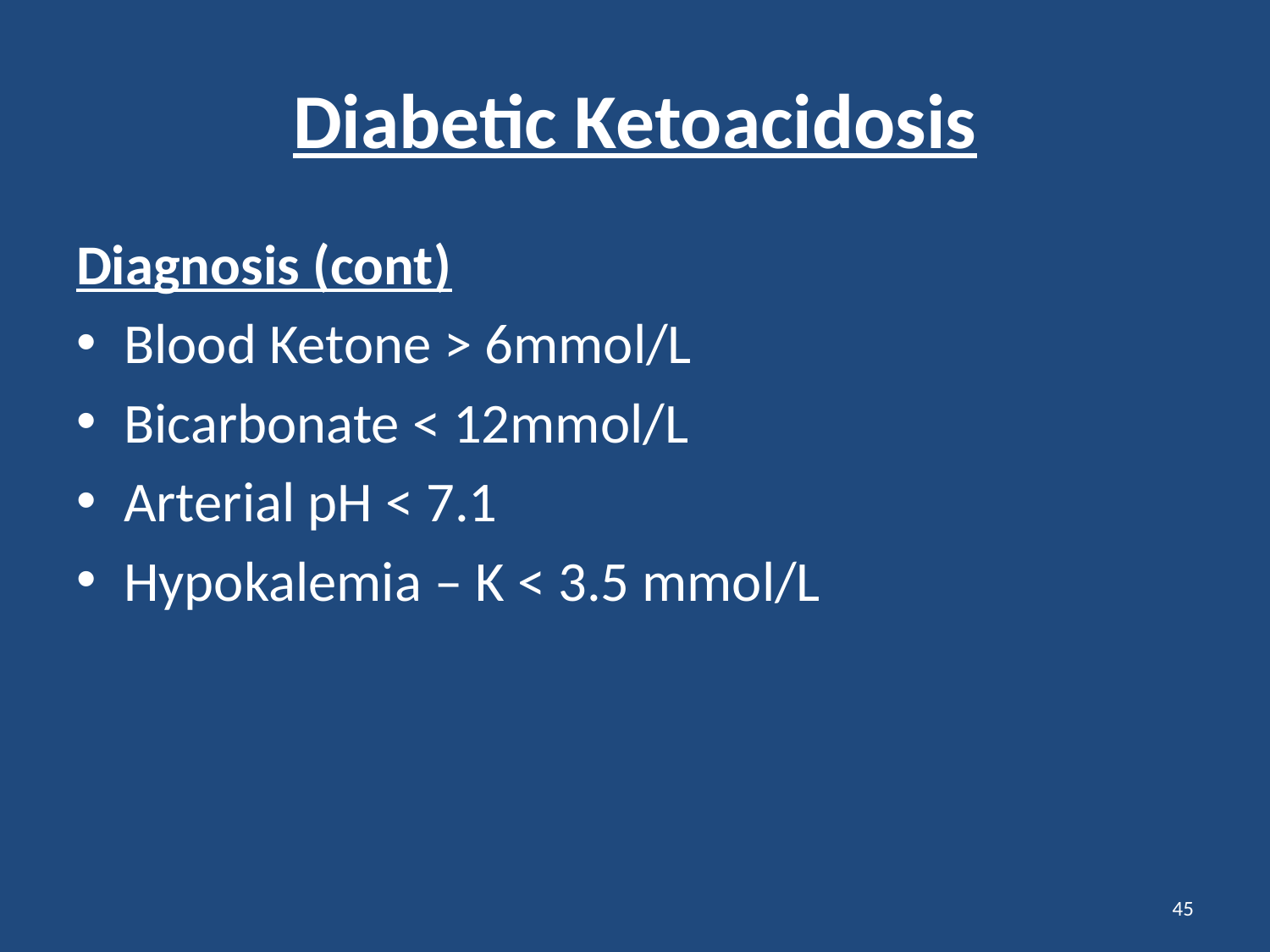

# Diabetic Ketoacidosis
Diagnosis (cont)
Blood Ketone > 6mmol/L
Bicarbonate < 12mmol/L
Arterial pH < 7.1
Hypokalemia – K < 3.5 mmol/L
45